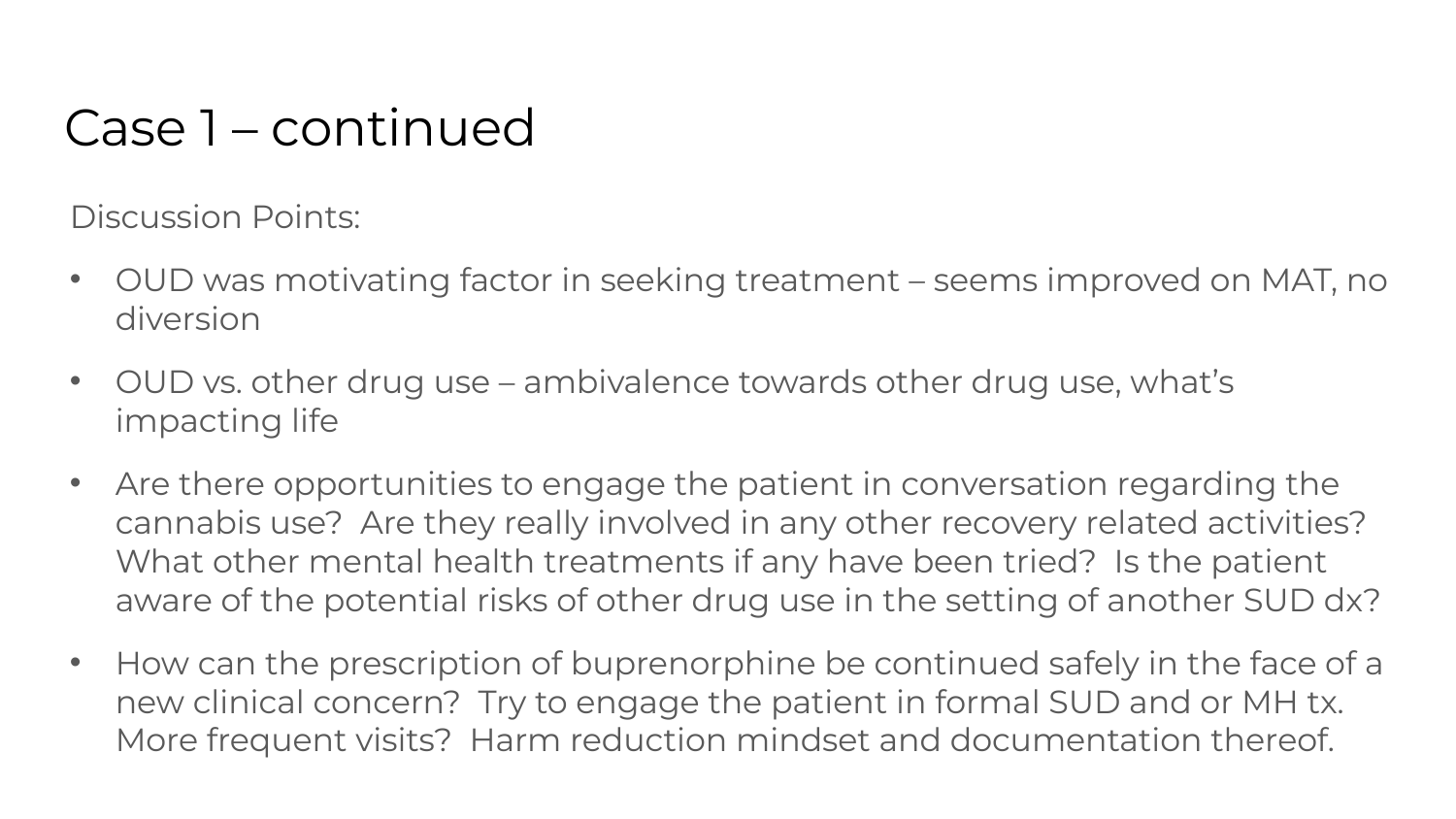

# Case 1 – continued
Discussion Points:
OUD was motivating factor in seeking treatment – seems improved on MAT, no diversion
OUD vs. other drug use – ambivalence towards other drug use, what’s impacting life
Are there opportunities to engage the patient in conversation regarding the cannabis use?  Are they really involved in any other recovery related activities?  What other mental health treatments if any have been tried?  Is the patient aware of the potential risks of other drug use in the setting of another SUD dx?
How can the prescription of buprenorphine be continued safely in the face of a new clinical concern?  Try to engage the patient in formal SUD and or MH tx.  More frequent visits?  Harm reduction mindset and documentation thereof.